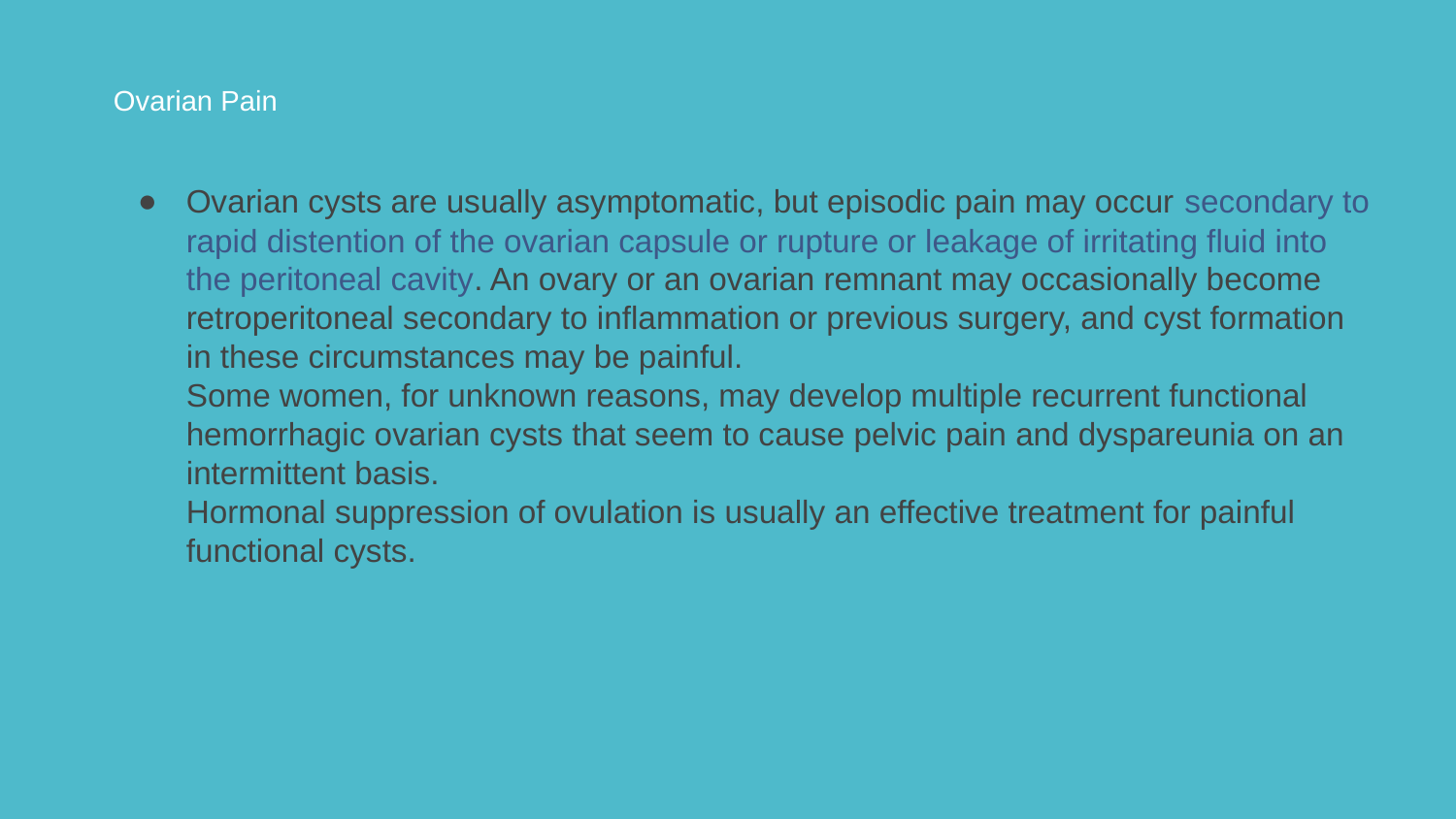

# Ovarian Pain
Ovarian cysts are usually asymptomatic, but episodic pain may occur secondary to rapid distention of the ovarian capsule or rupture or leakage of irritating fluid into the peritoneal cavity. An ovary or an ovarian remnant may occasionally become retroperitoneal secondary to inflammation or previous surgery, and cyst formation in these circumstances may be painful.
Some women, for unknown reasons, may develop multiple recurrent functional hemorrhagic ovarian cysts that seem to cause pelvic pain and dyspareunia on an intermittent basis.
Hormonal suppression of ovulation is usually an effective treatment for painful functional cysts.